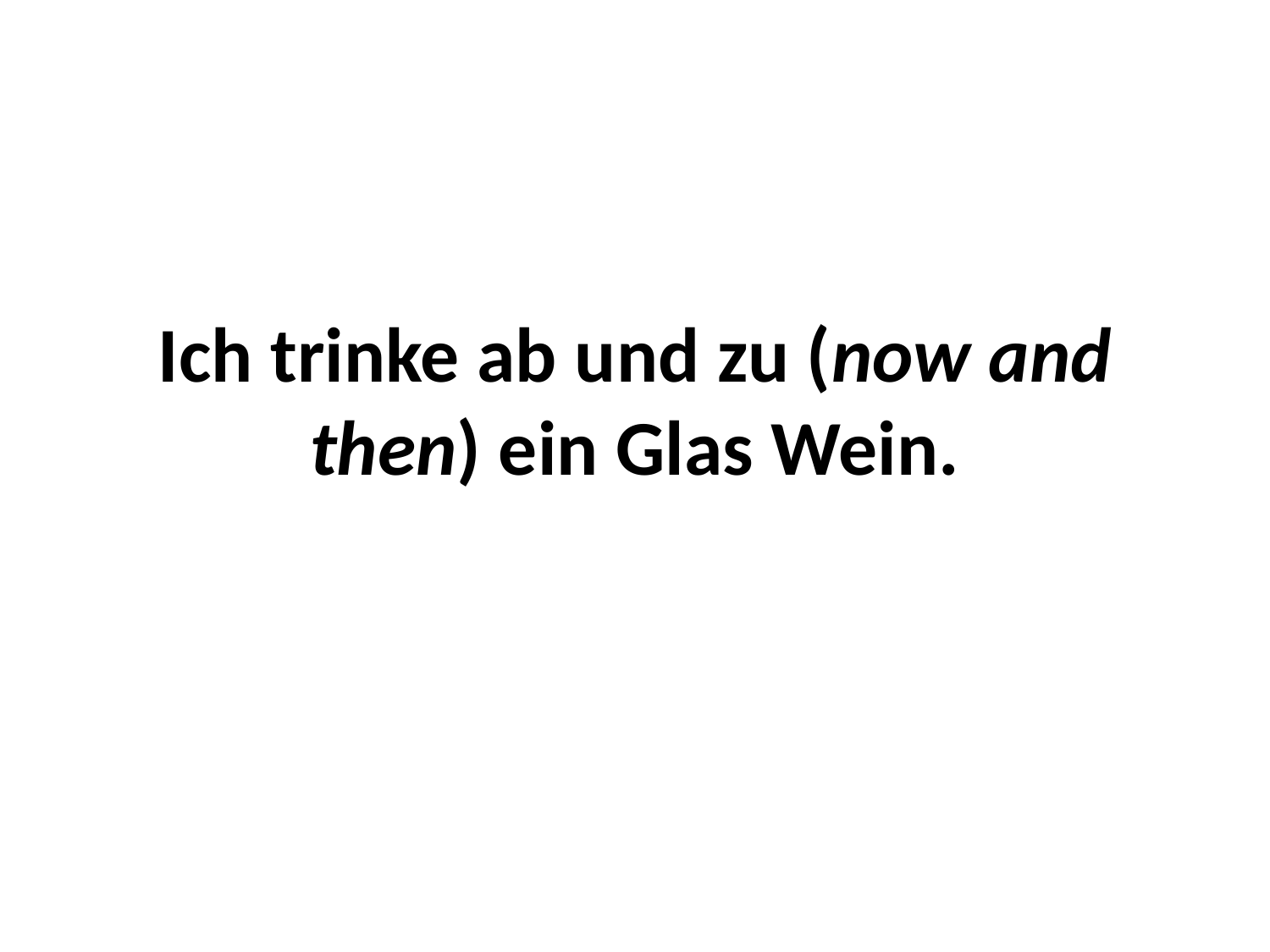

# Ich trinke ab und zu (now and then) ein Glas Wein.